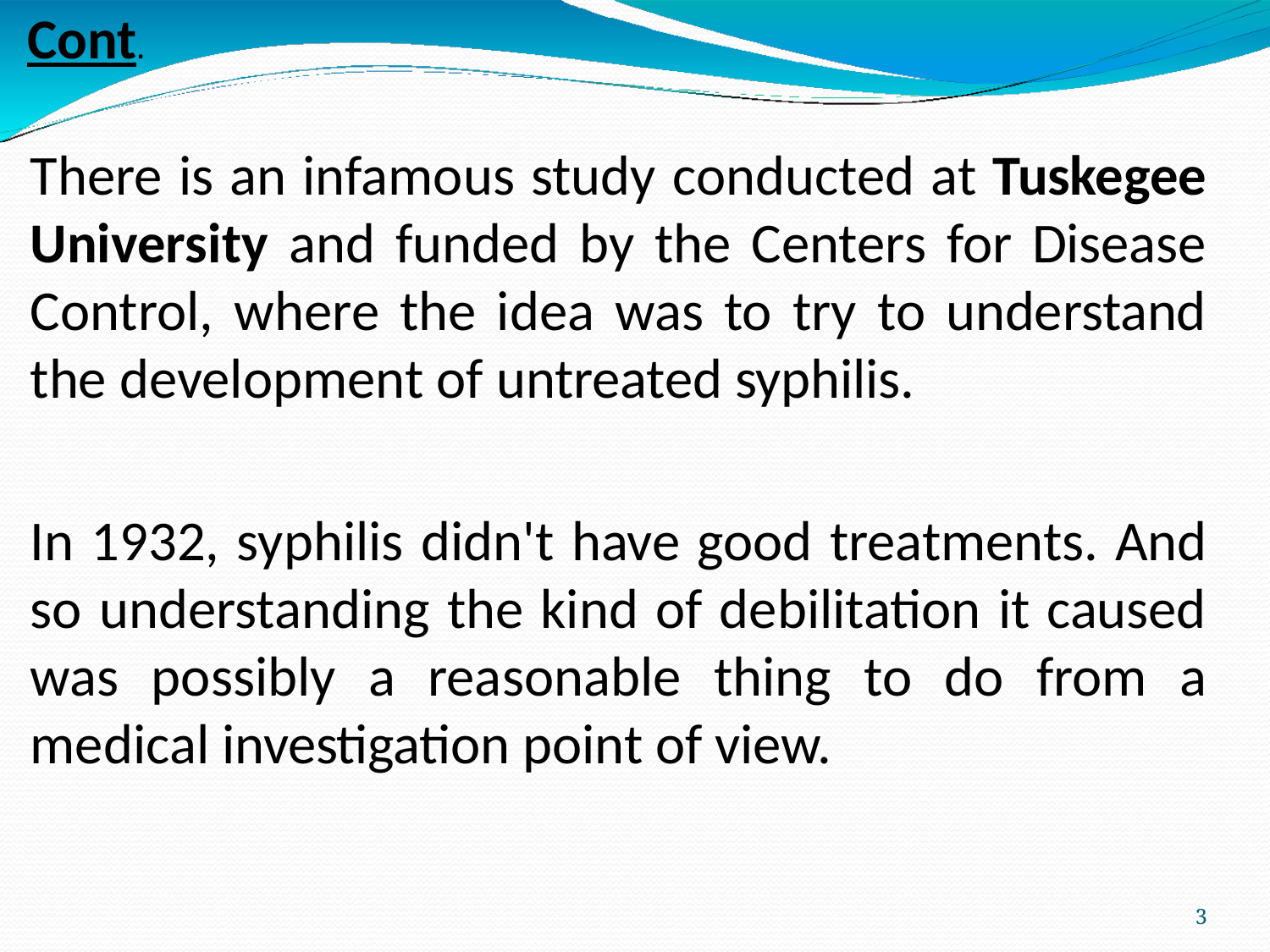

Cont.
There is an infamous study conducted at Tuskegee University and funded by the Centers for Disease Control, where the idea was to try to understand the development of untreated syphilis.

In 1932, syphilis didn't have good treatments. And so understanding the kind of debilitation it caused was  possibly  a  reasonable  thing  to  do  from  a medical investigation point of view.
3